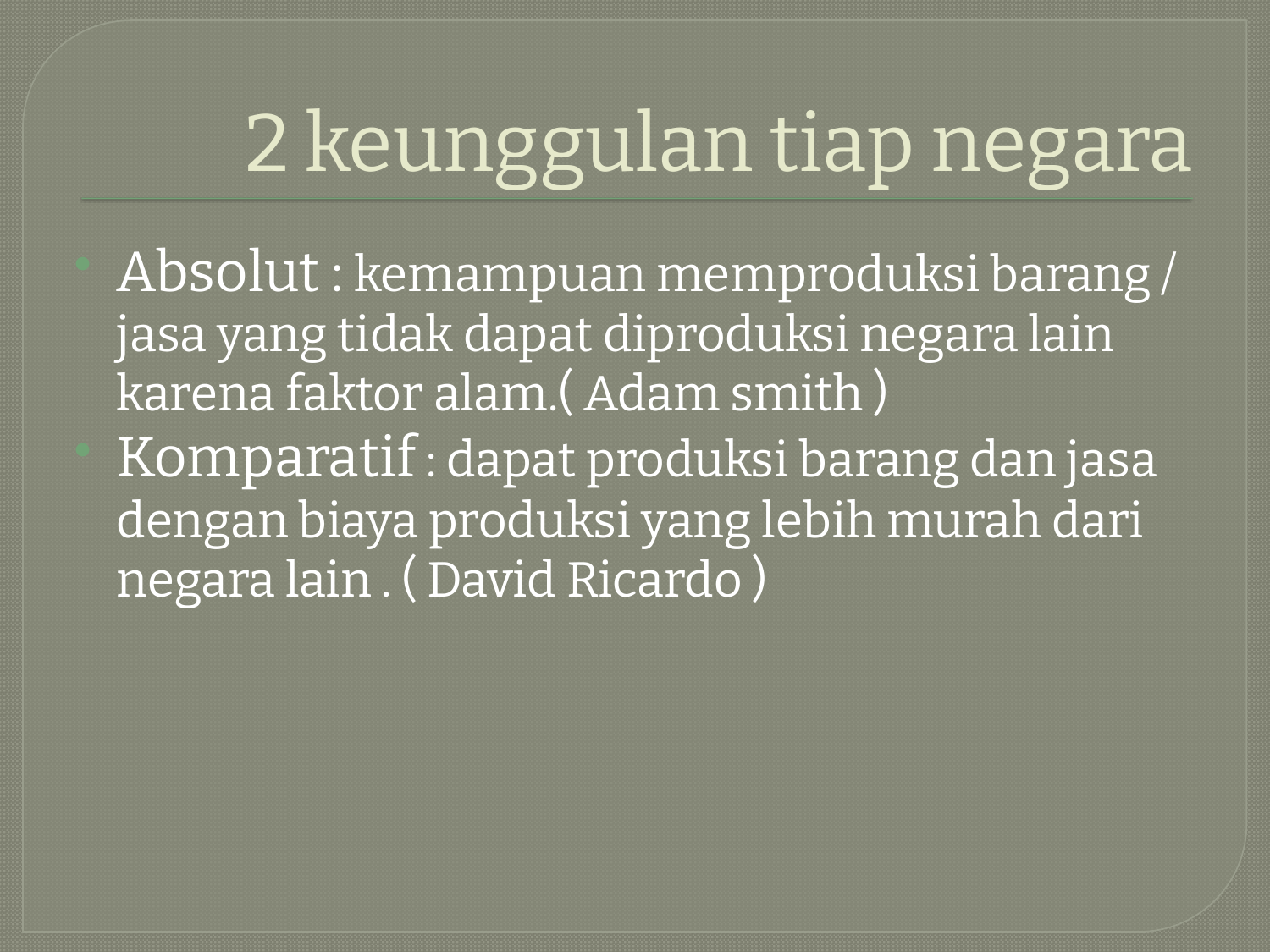

# 2 keunggulan tiap negara
Absolut : kemampuan memproduksi barang / jasa yang tidak dapat diproduksi negara lain karena faktor alam.( Adam smith )
Komparatif : dapat produksi barang dan jasa dengan biaya produksi yang lebih murah dari negara lain . ( David Ricardo )